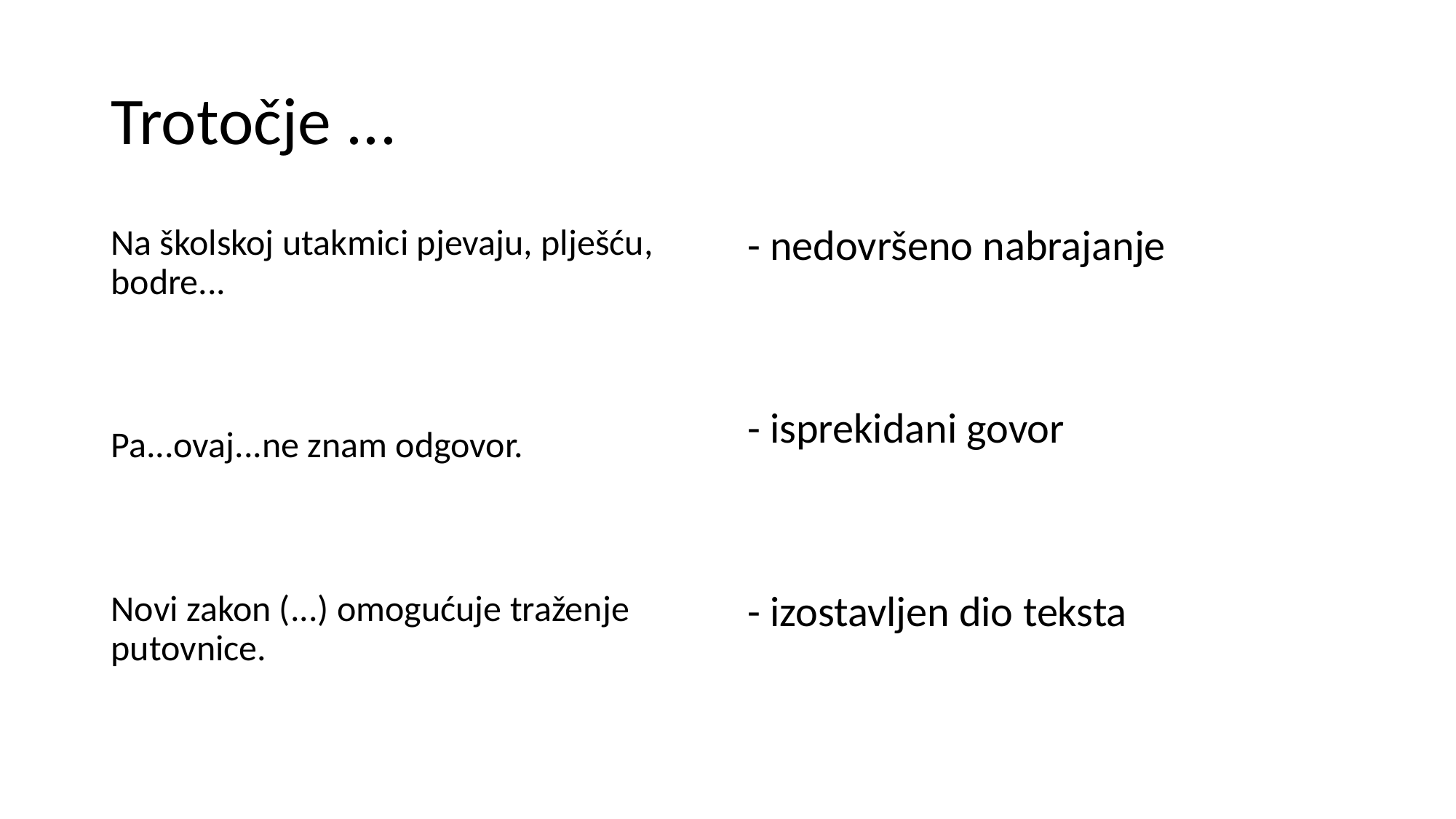

# Trotočje ...
Na školskoj utakmici pjevaju, plješću, bodre...

Pa...ovaj...ne znam odgovor.

Novi zakon (...) omogućuje traženje putovnice.
- nedovršeno nabrajanje

- isprekidani govor

- izostavljen dio teksta